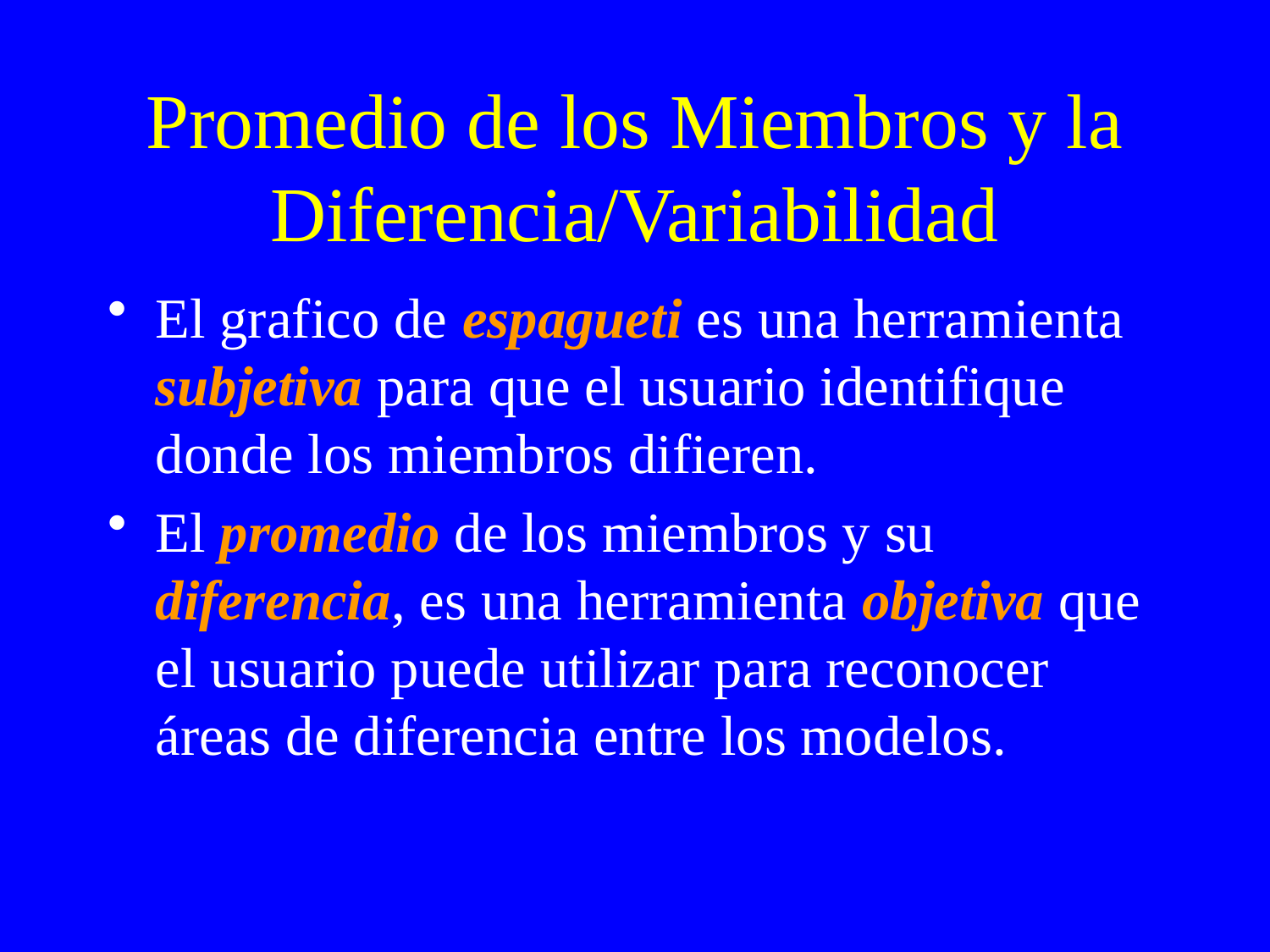

# Promedio de los Miembros y la Diferencia/Variabilidad
El grafico de espagueti es una herramienta subjetiva para que el usuario identifique donde los miembros difieren.
El promedio de los miembros y su diferencia, es una herramienta objetiva que el usuario puede utilizar para reconocer áreas de diferencia entre los modelos.